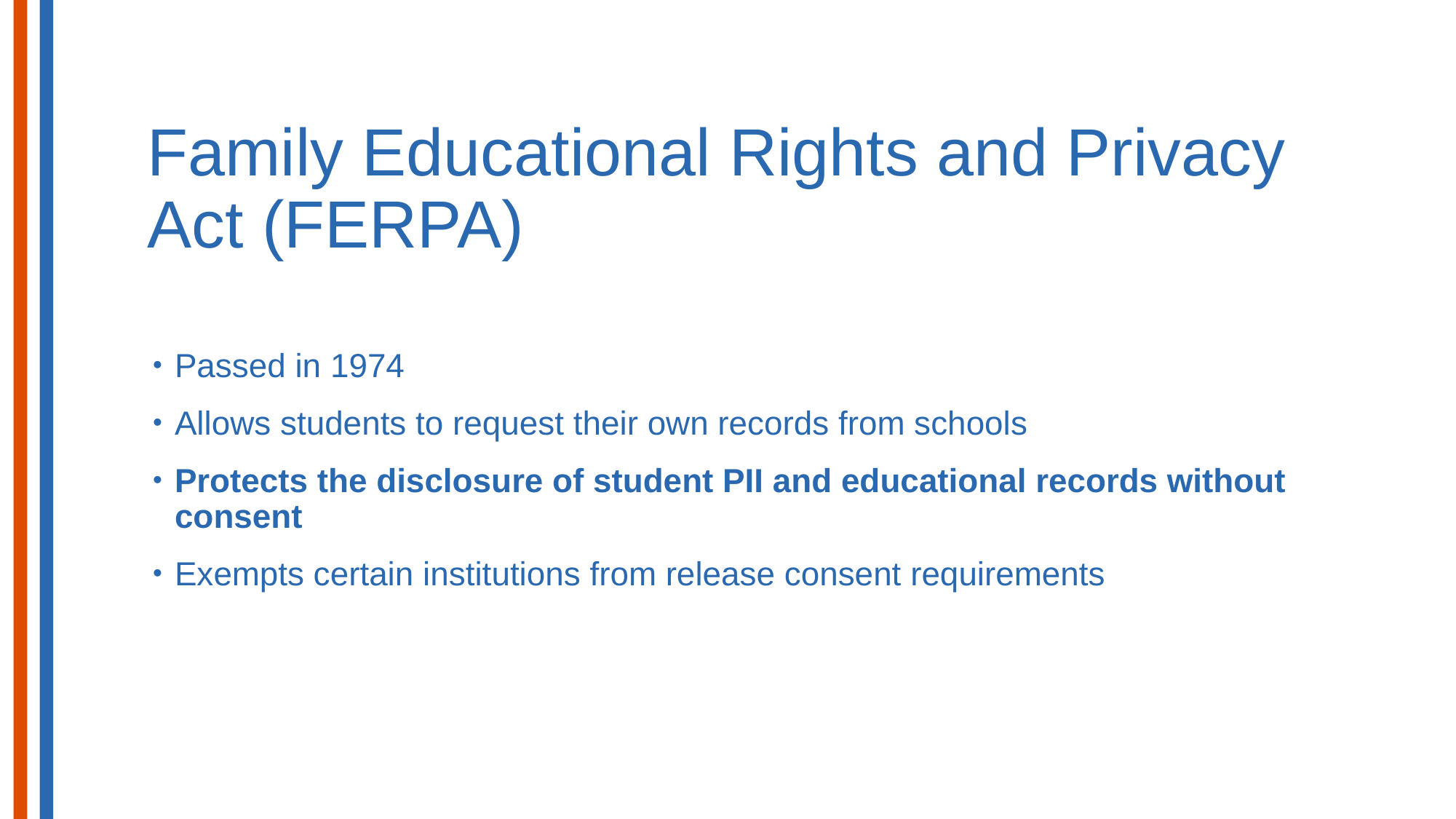

# Family Educational Rights and Privacy Act (FERPA)

Passed in 1974
Allows students to request their own records from schools
Protects the disclosure of student PII and educational records without consent
Exempts certain institutions from release consent requirements